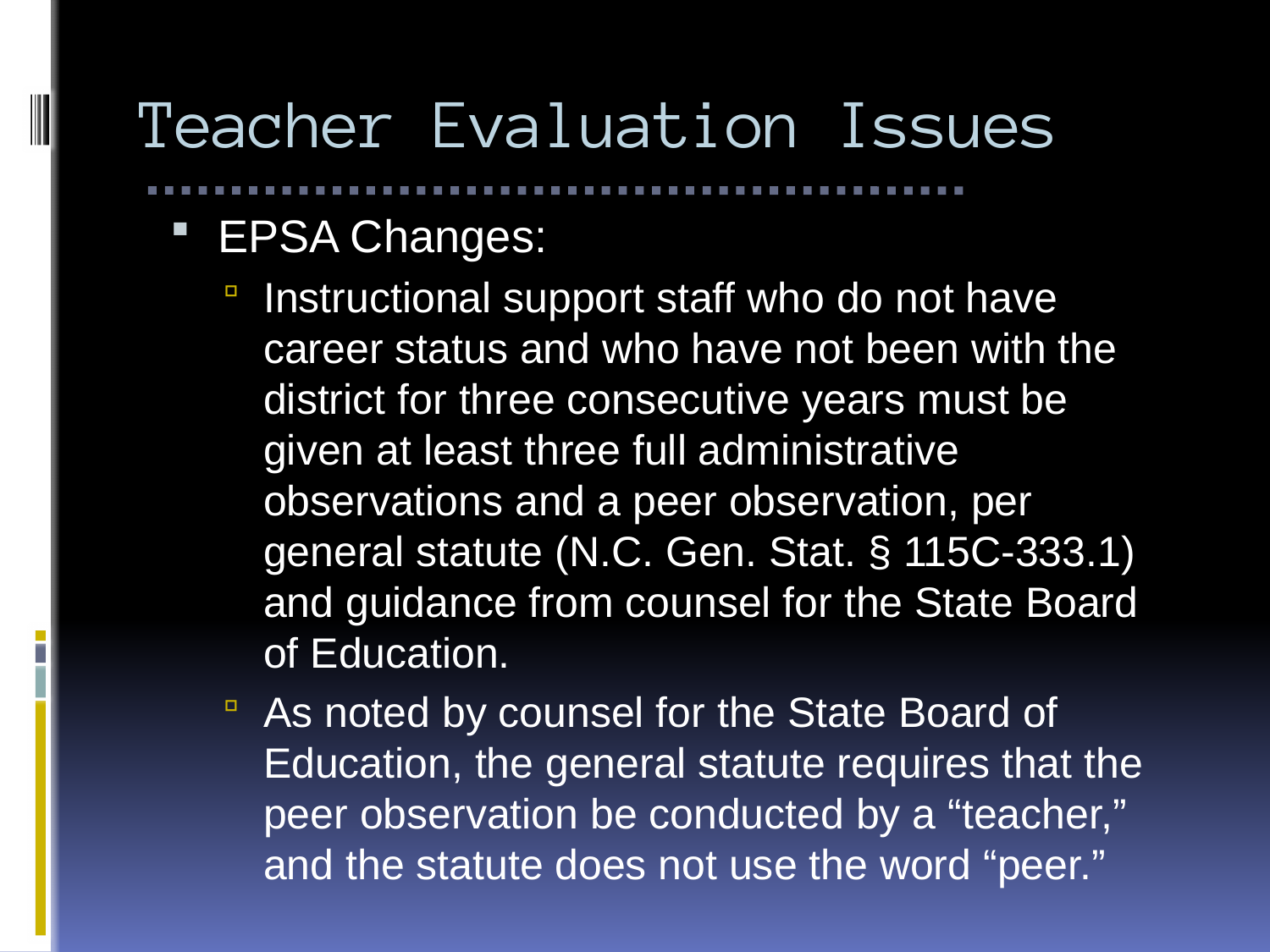

# Teacher Evaluation Issues
EPSA Changes:
Instructional support staff who do not have career status and who have not been with the district for three consecutive years must be given at least three full administrative observations and a peer observation, per general statute (N.C. Gen. Stat. § 115C-333.1) and guidance from counsel for the State Board of Education.
As noted by counsel for the State Board of Education, the general statute requires that the peer observation be conducted by a “teacher,” and the statute does not use the word “peer.”